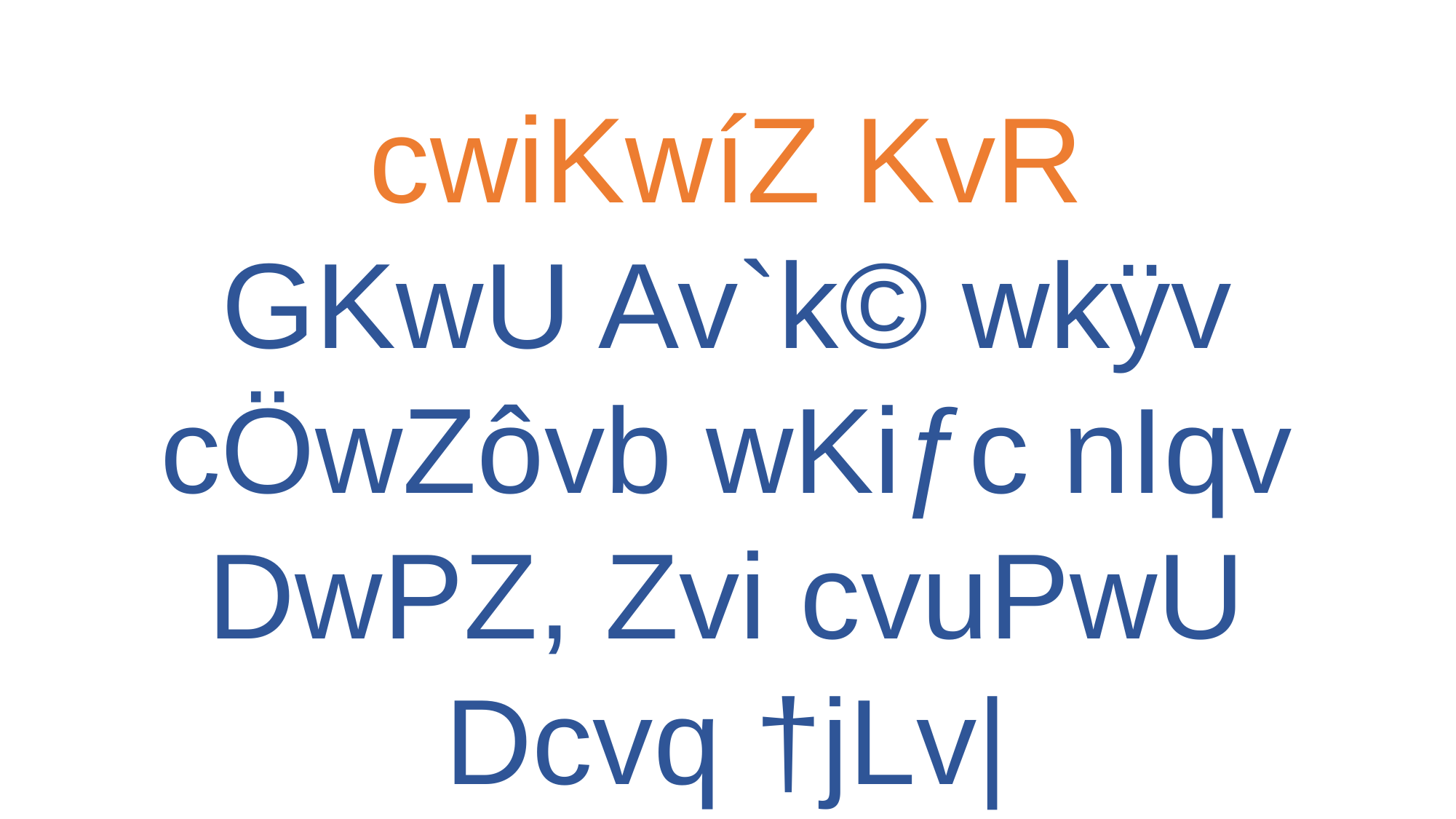

cwiKwíZ KvR
GKwU Av`k© wkÿv cÖwZôvb wKiƒc nIqv DwPZ, Zvi cvuPwU Dcvq †jLv|